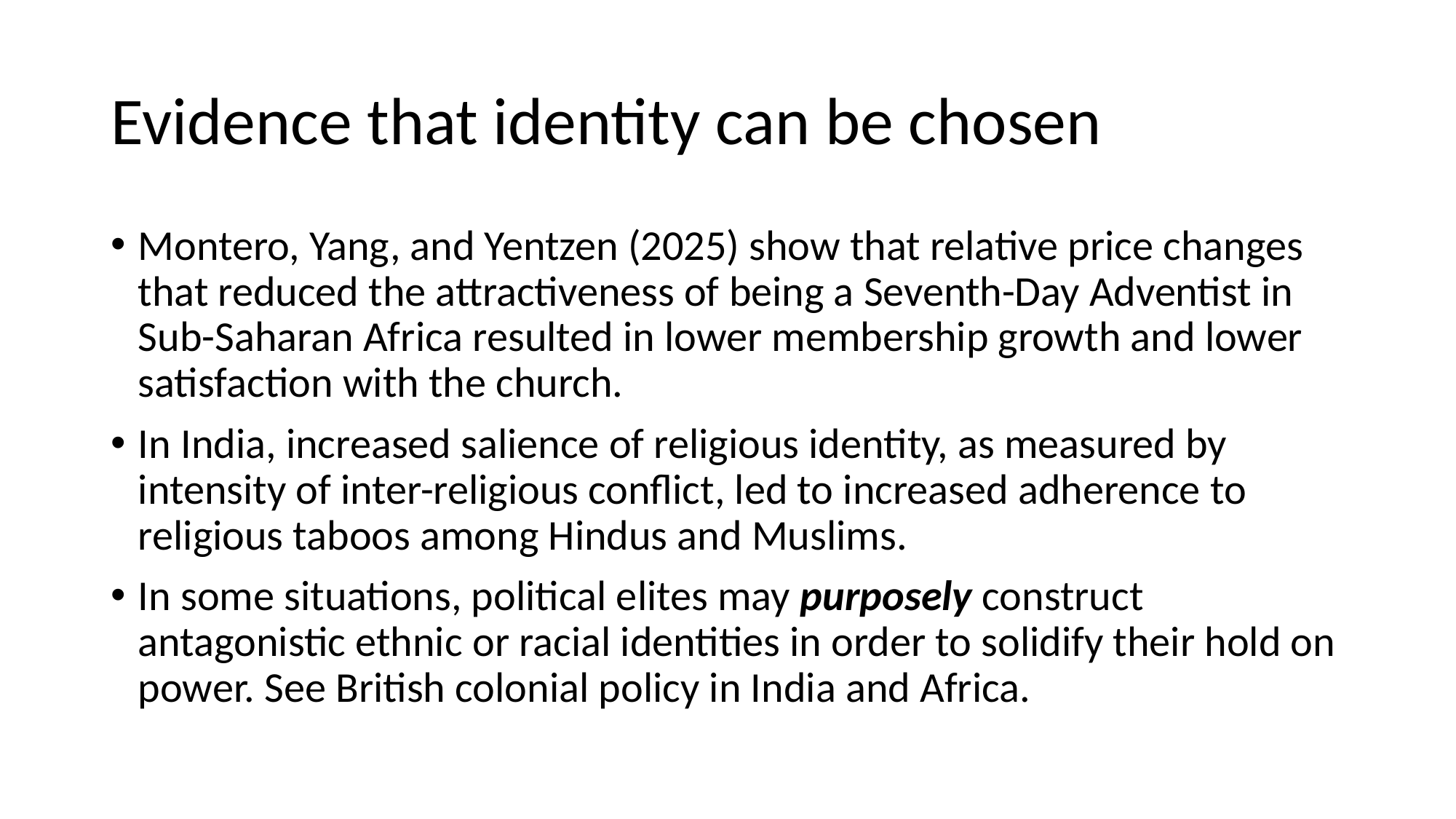

# Evidence that identity can be chosen
Montero, Yang, and Yentzen (2025) show that relative price changes that reduced the attractiveness of being a Seventh-Day Adventist in Sub-Saharan Africa resulted in lower membership growth and lower satisfaction with the church.
In India, increased salience of religious identity, as measured by intensity of inter-religious conflict, led to increased adherence to religious taboos among Hindus and Muslims.
In some situations, political elites may purposely construct antagonistic ethnic or racial identities in order to solidify their hold on power. See British colonial policy in India and Africa.